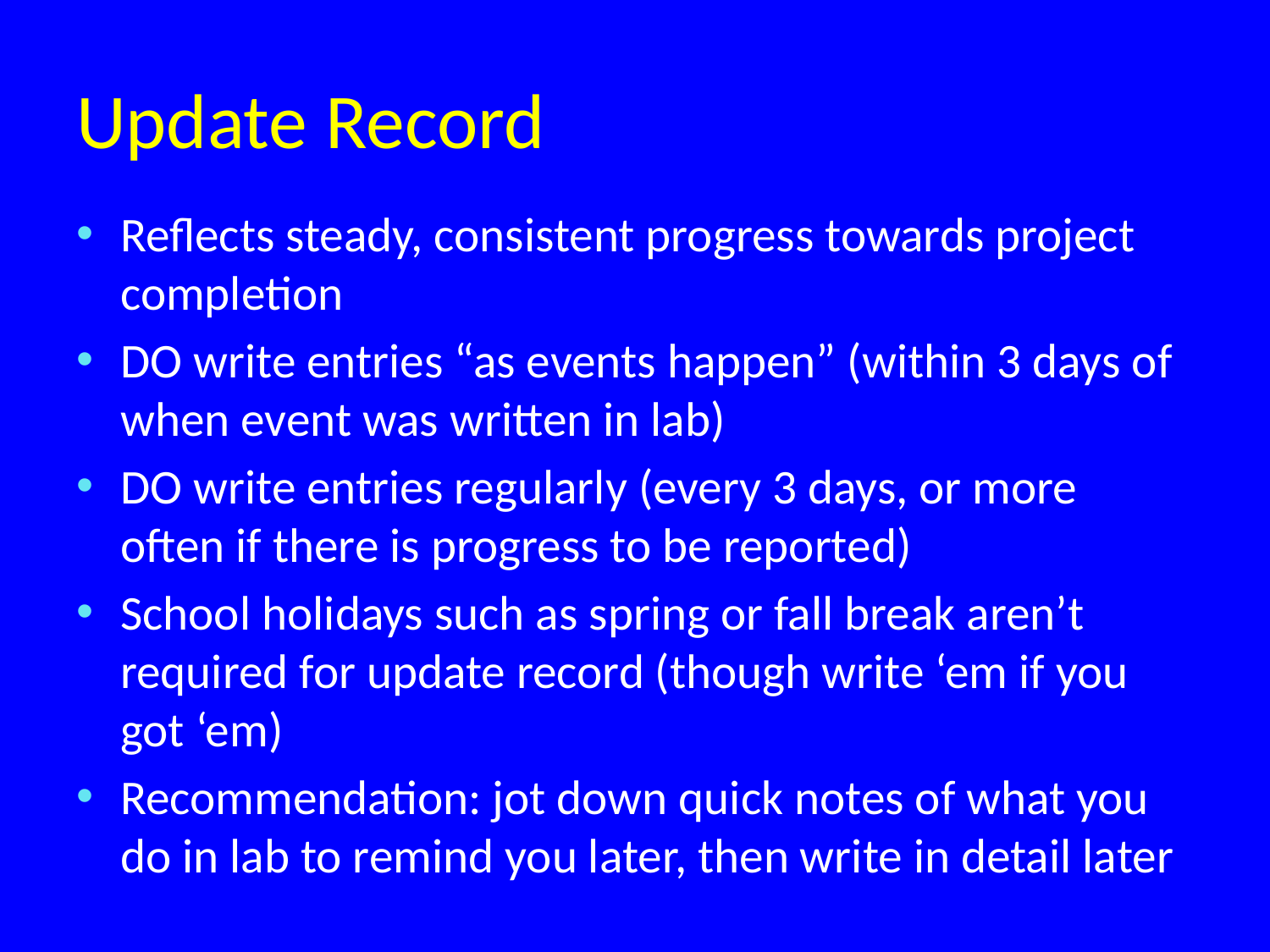

# Update Record
Reflects steady, consistent progress towards project completion
DO write entries “as events happen” (within 3 days of when event was written in lab)
DO write entries regularly (every 3 days, or more often if there is progress to be reported)
School holidays such as spring or fall break aren’t required for update record (though write ‘em if you got ‘em)
Recommendation: jot down quick notes of what you do in lab to remind you later, then write in detail later